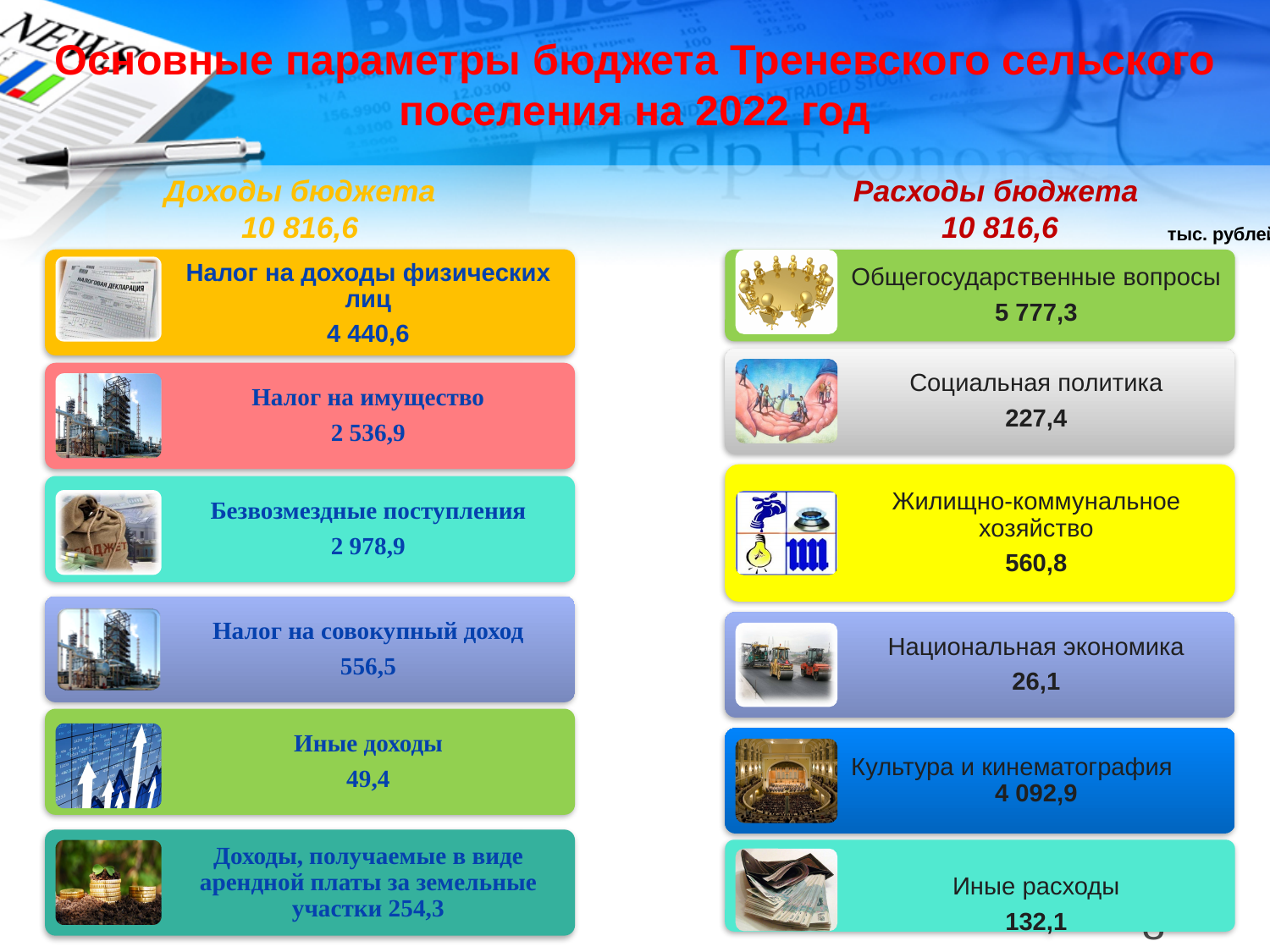

# Основные параметры бюджета Треневского сельского поселения на 2022 год
Доходы бюджета
10 816,6
Расходы бюджета
10 816,6
тыс. рублей

Налог на доходы физических лиц
4 440,6

Налог на имущество
2 536,9
Безвозмездные поступления
2 978,9
Налог на совокупный доход
556,5
Иные доходы
49,4
Доходы, получаемые в виде арендной платы за земельные участки 254,3
Общегосударственные вопросы
5 777,3
Социальная политика
227,4
Жилищно-коммунальное хозяйство
560,8
Национальная экономика
26,1
Культура и кинематография        4 092,9

Иные расходы
132,1
8